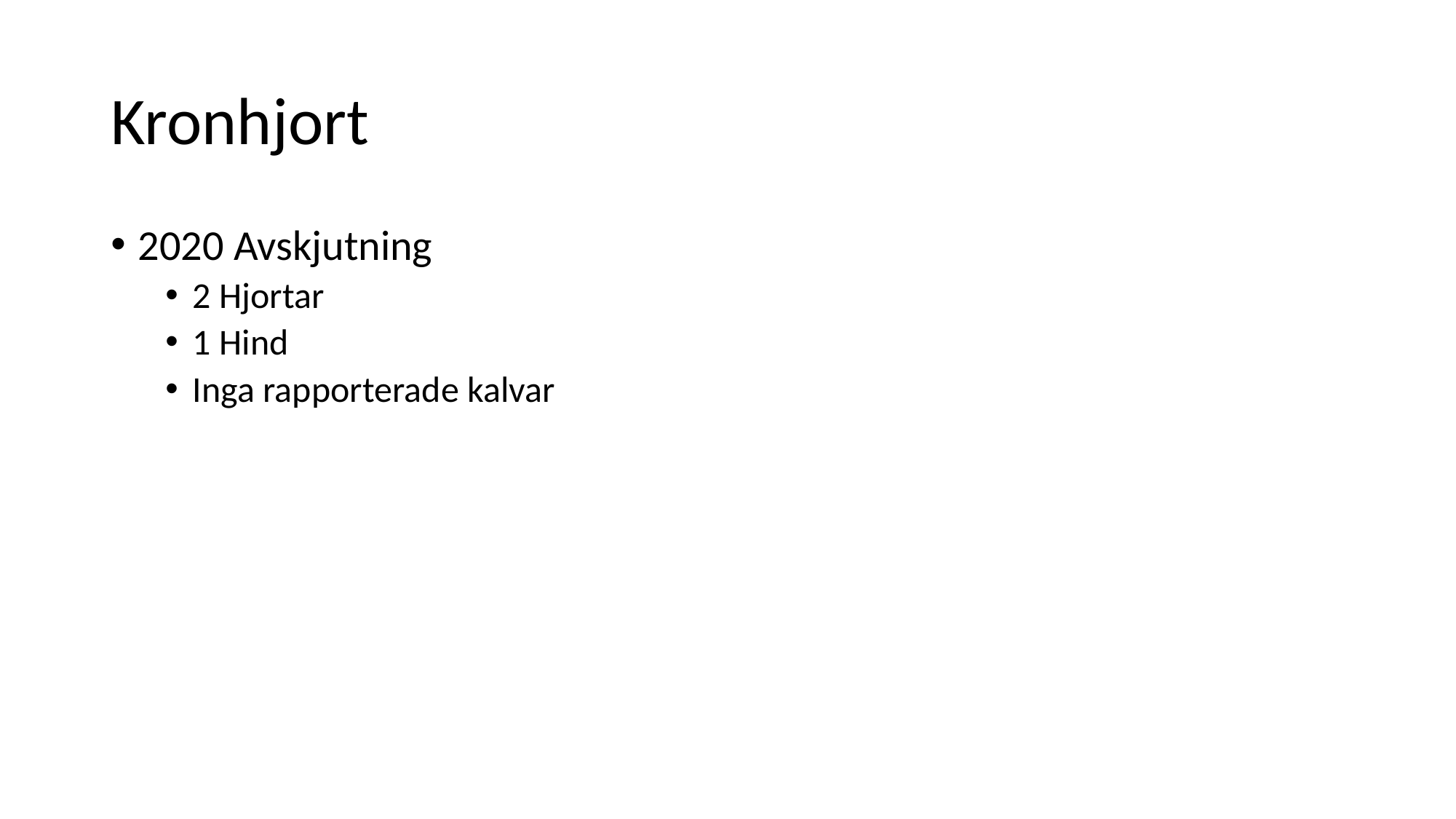

# Kronhjort
2020 Avskjutning
2 Hjortar
1 Hind
Inga rapporterade kalvar